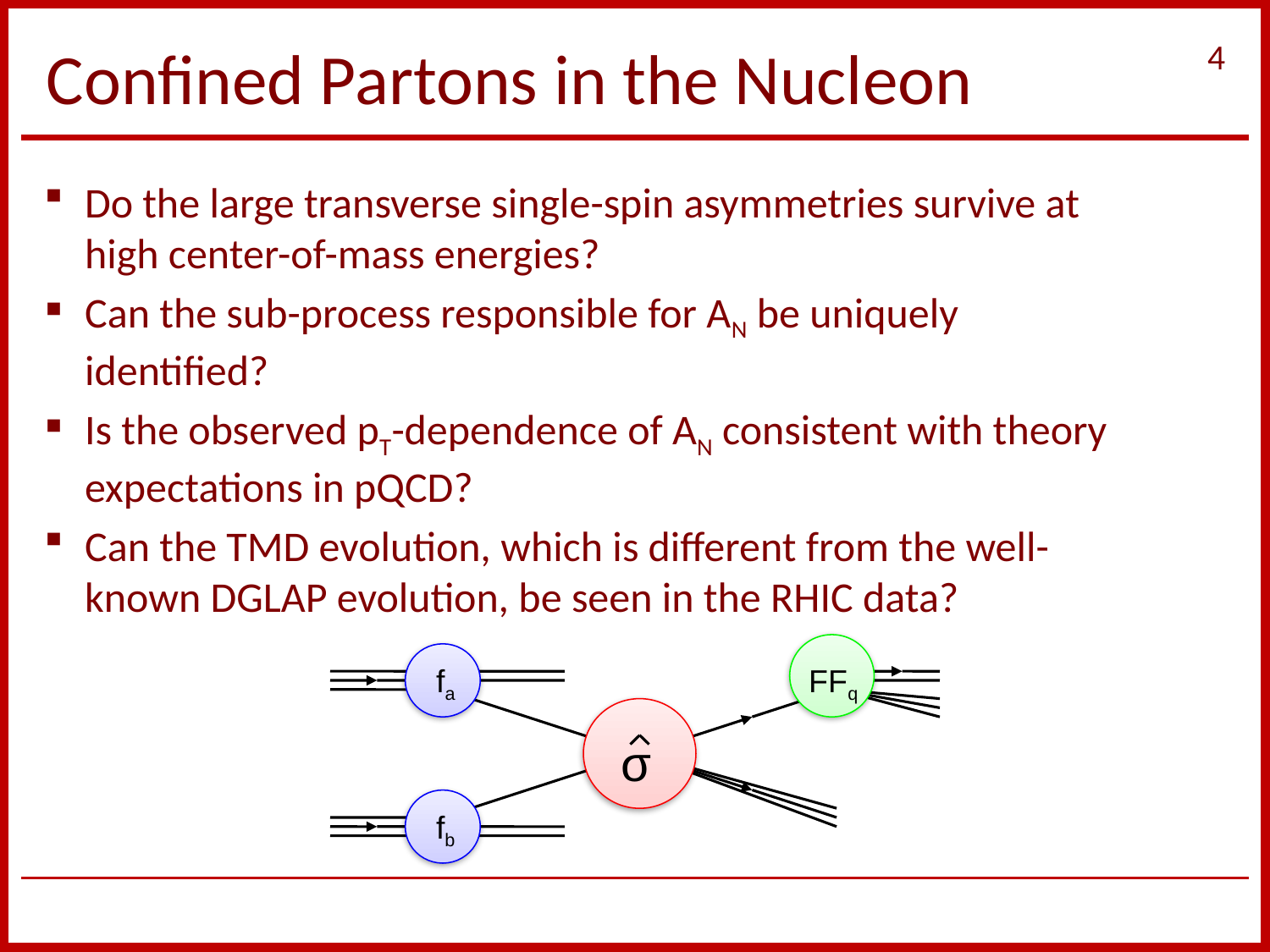

# Confined Partons in the Nucleon
4
Do the large transverse single-spin asymmetries survive at high center-of-mass energies?
Can the sub-process responsible for AN be uniquely identified?
Is the observed pT-dependence of AN consistent with theory expectations in pQCD?
Can the TMD evolution, which is different from the well-known DGLAP evolution, be seen in the RHIC data?

fa
FFq

σ

fb